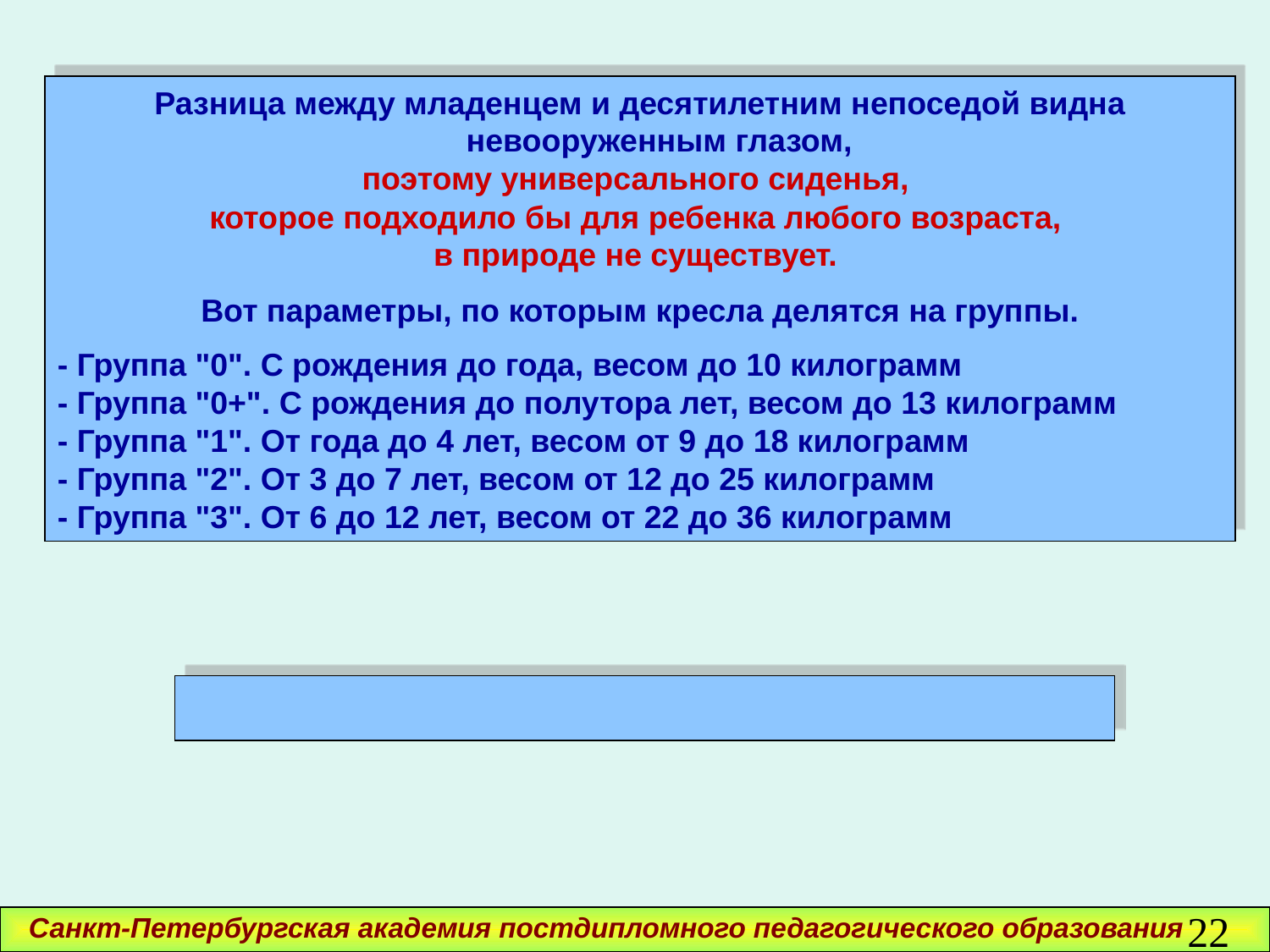

Разница между младенцем и десятилетним непоседой видна невооруженным глазом,
поэтому универсального сиденья,
которое подходило бы для ребенка любого возраста,
в природе не существует.

Вот параметры, по которым кресла делятся на группы.

- Группа "0". С рождения до года, весом до 10 килограмм
- Группа "0+". С рождения до полутора лет, весом до 13 килограмм
- Группа "1". От года до 4 лет, весом от 9 до 18 килограмм
- Группа "2". От 3 до 7 лет, весом от 12 до 25 килограмм
- Группа "3". От 6 до 12 лет, весом от 22 до 36 килограмм

22

Санкт-Петербургская академия постдипломного педагогического образования